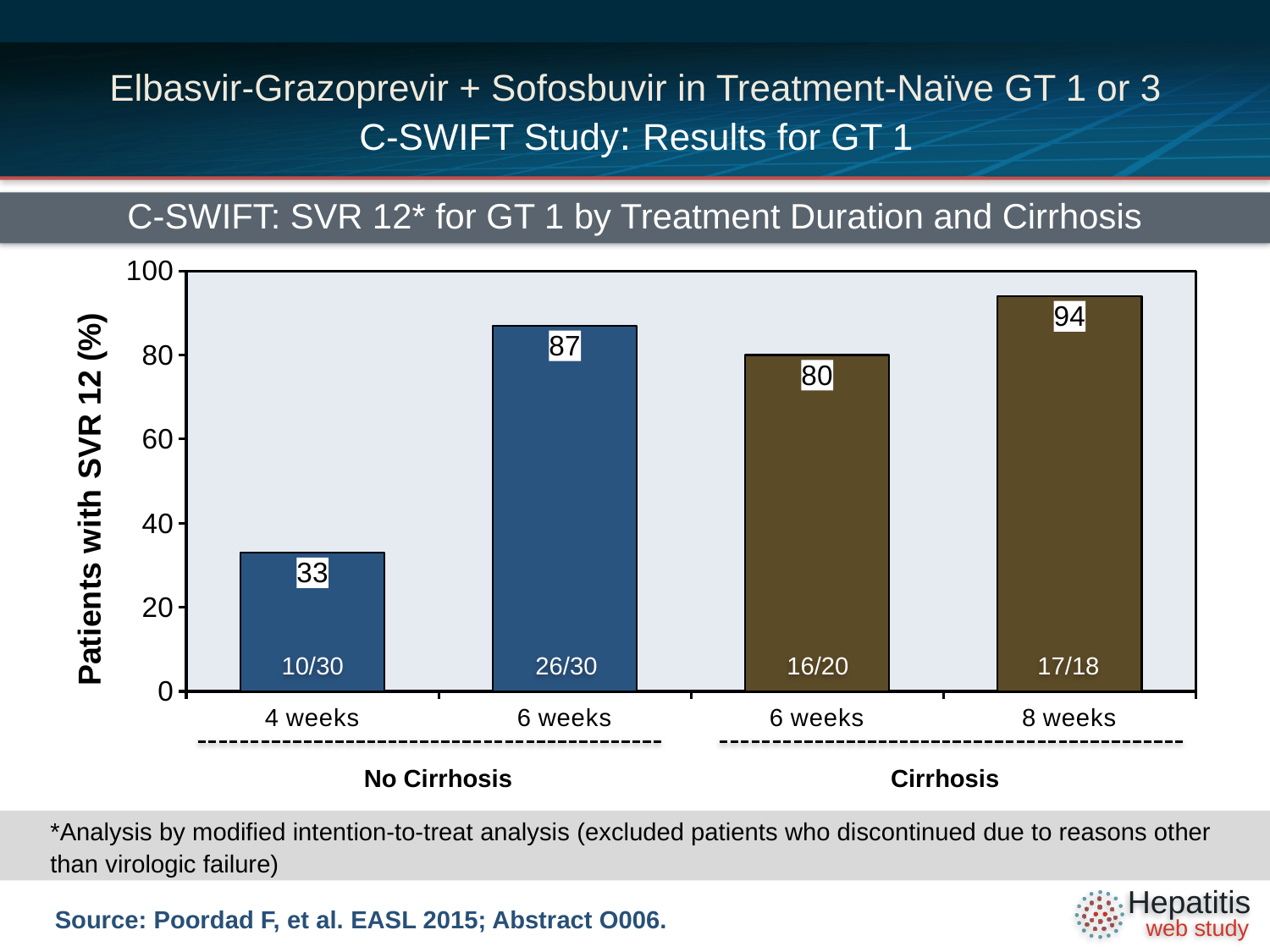

# Elbasvir-Grazoprevir + Sofosbuvir in Treatment-Naïve GT 1 or 3 C-SWIFT Study: Results for GT 1
C-SWIFT: SVR 12* for GT 1 by Treatment Duration and Cirrhosis

### Chart

| Category |  |
|---|---|
| 4 weeks | 33.0 |
| 6 weeks | 87.0 |
| 6 weeks | 80.0 |
| 8 weeks | 94.0 |
10/30
26/30
16/20
17/18
No Cirrhosis
Cirrhosis
*Analysis by modified intention-to-treat analysis (excluded patients who discontinued due to reasons other than virologic failure)
Source: Poordad F, et al. EASL 2015; Abstract O006.